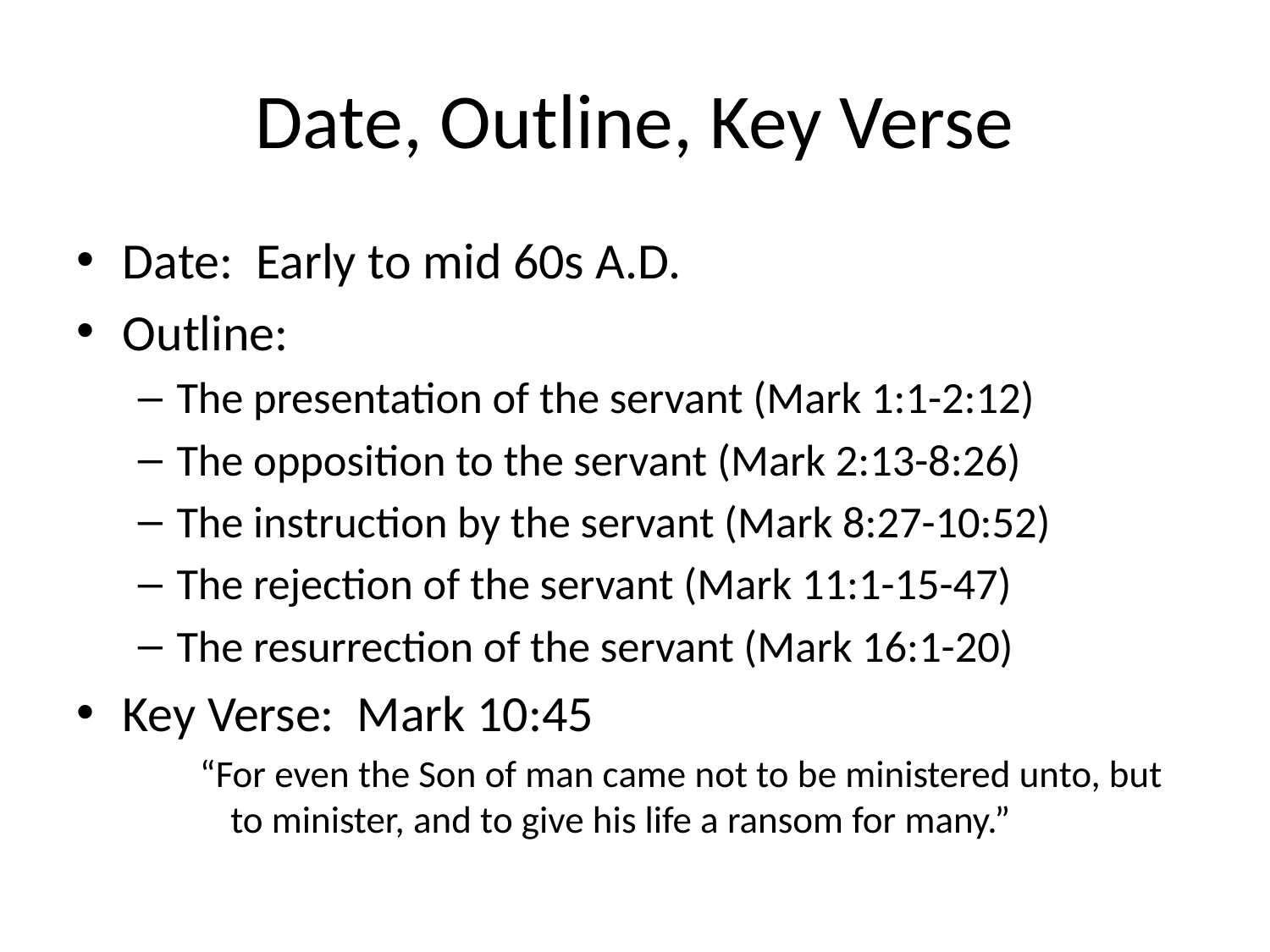

# Date, Outline, Key Verse
Date:  Early to mid 60s A.D.
Outline:
The presentation of the servant (Mark 1:1-2:12)
The opposition to the servant (Mark 2:13-8:26)
The instruction by the servant (Mark 8:27-10:52)
The rejection of the servant (Mark 11:1-15-47)
The resurrection of the servant (Mark 16:1-20)
Key Verse:  Mark 10:45
“For even the Son of man came not to be ministered unto, but to minister, and to give his life a ransom for many.”